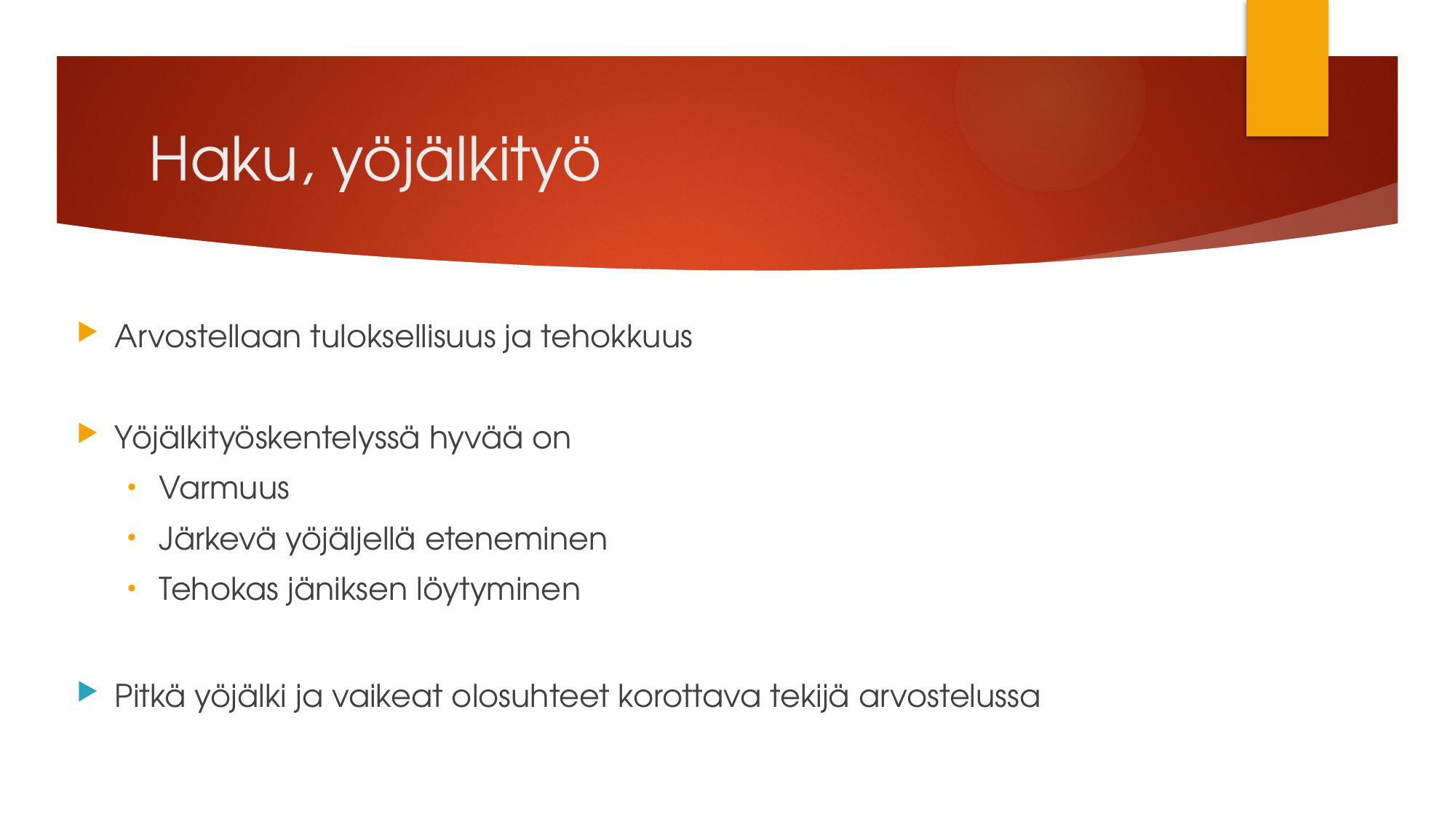

# Haku, yöjälkityö
Arvostellaan tuloksellisuus ja tehokkuus

Yöjälkityöskentelyssä hyvää on
Varmuus
Järkevä yöjäljellä eteneminen
Tehokas jäniksen löytyminen

Pitkä yöjälki ja vaikeat olosuhteet korottava tekijä arvostelussa